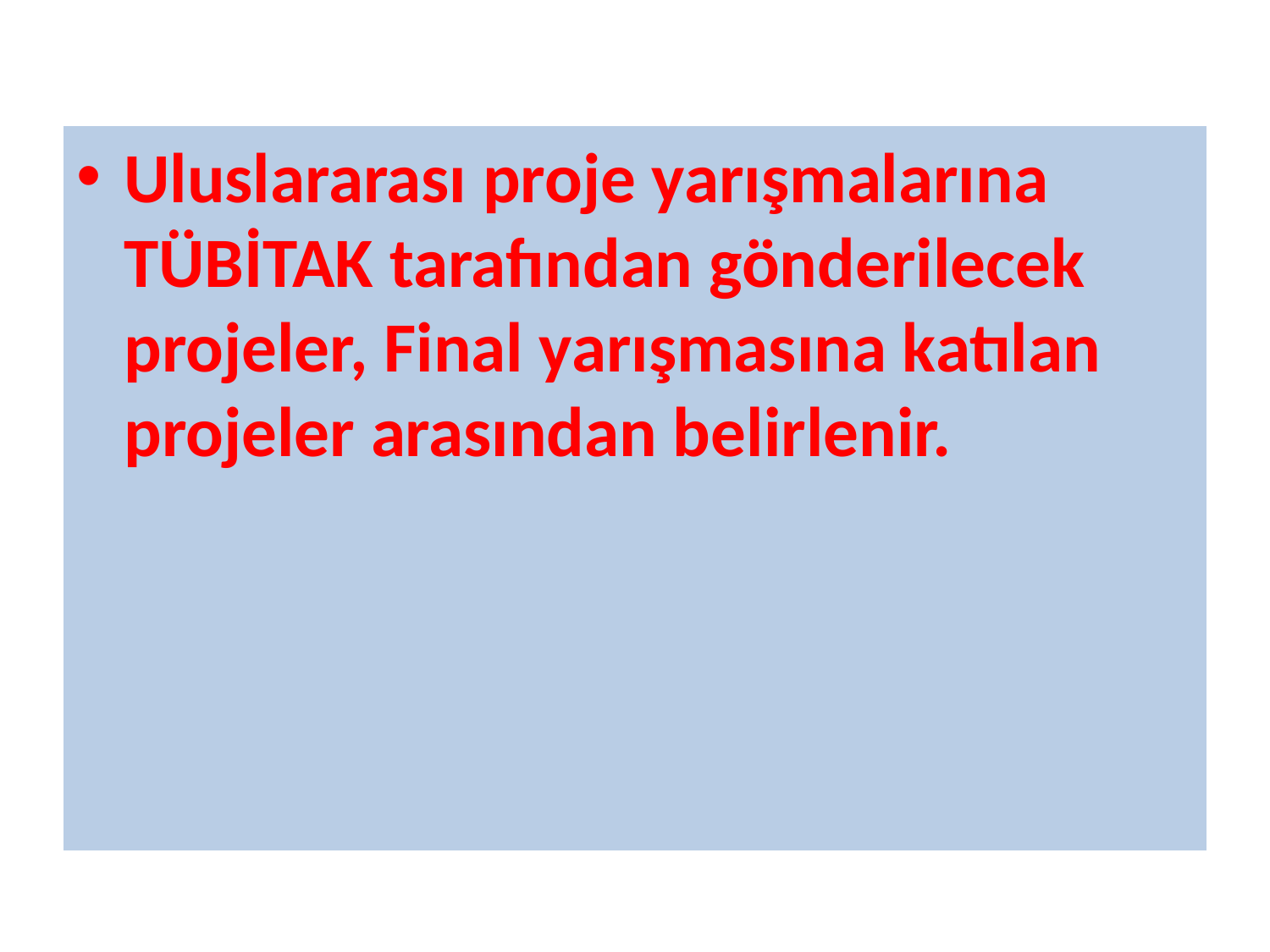

Uluslararası proje yarışmalarına TÜBİTAK tarafından gönderilecek projeler, Final yarışmasına katılan projeler arasından belirlenir.